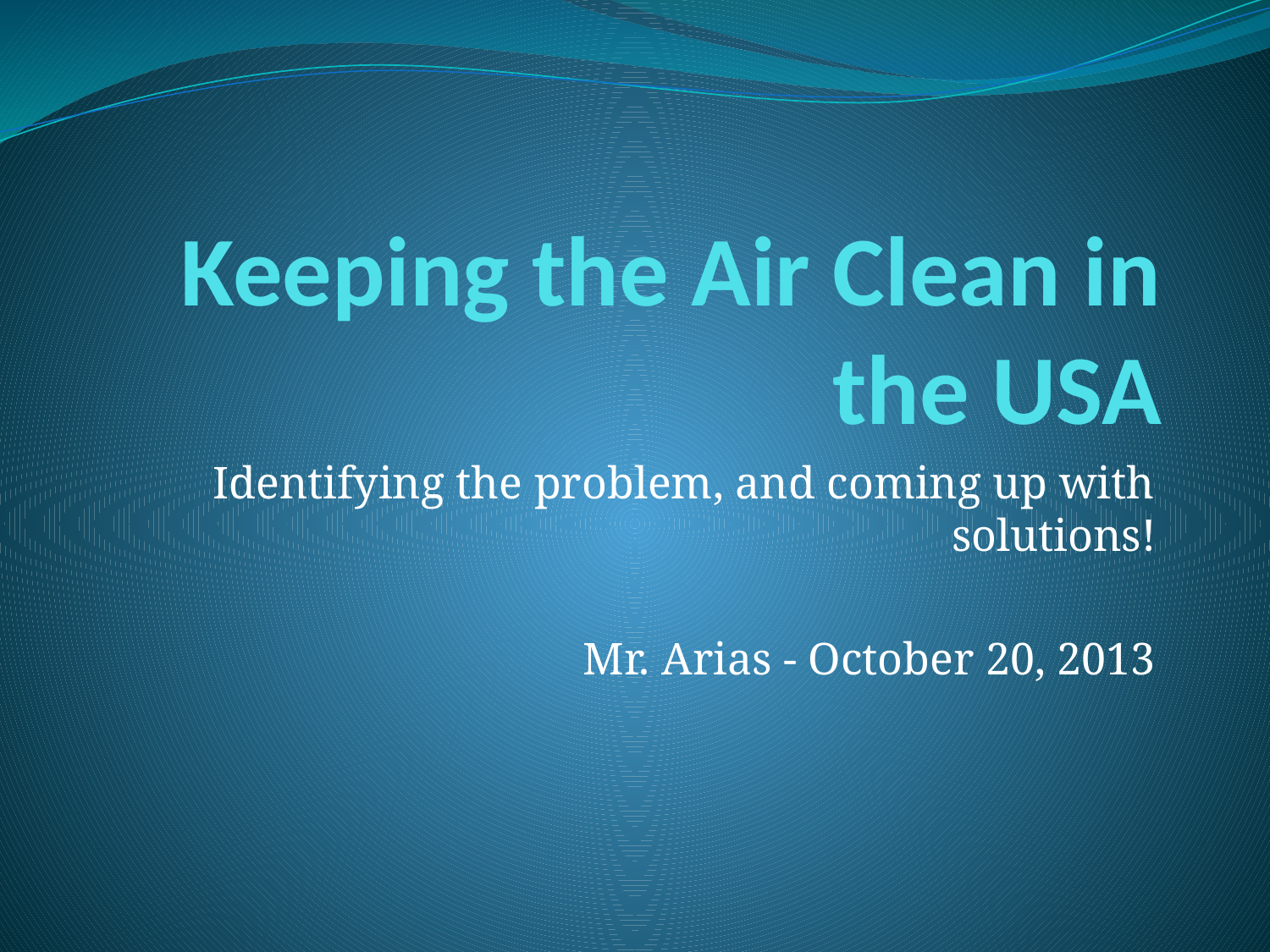

# Keeping the Air Clean in the USA
Identifying the problem, and coming up with solutions!

Mr. Arias - October 20, 2013